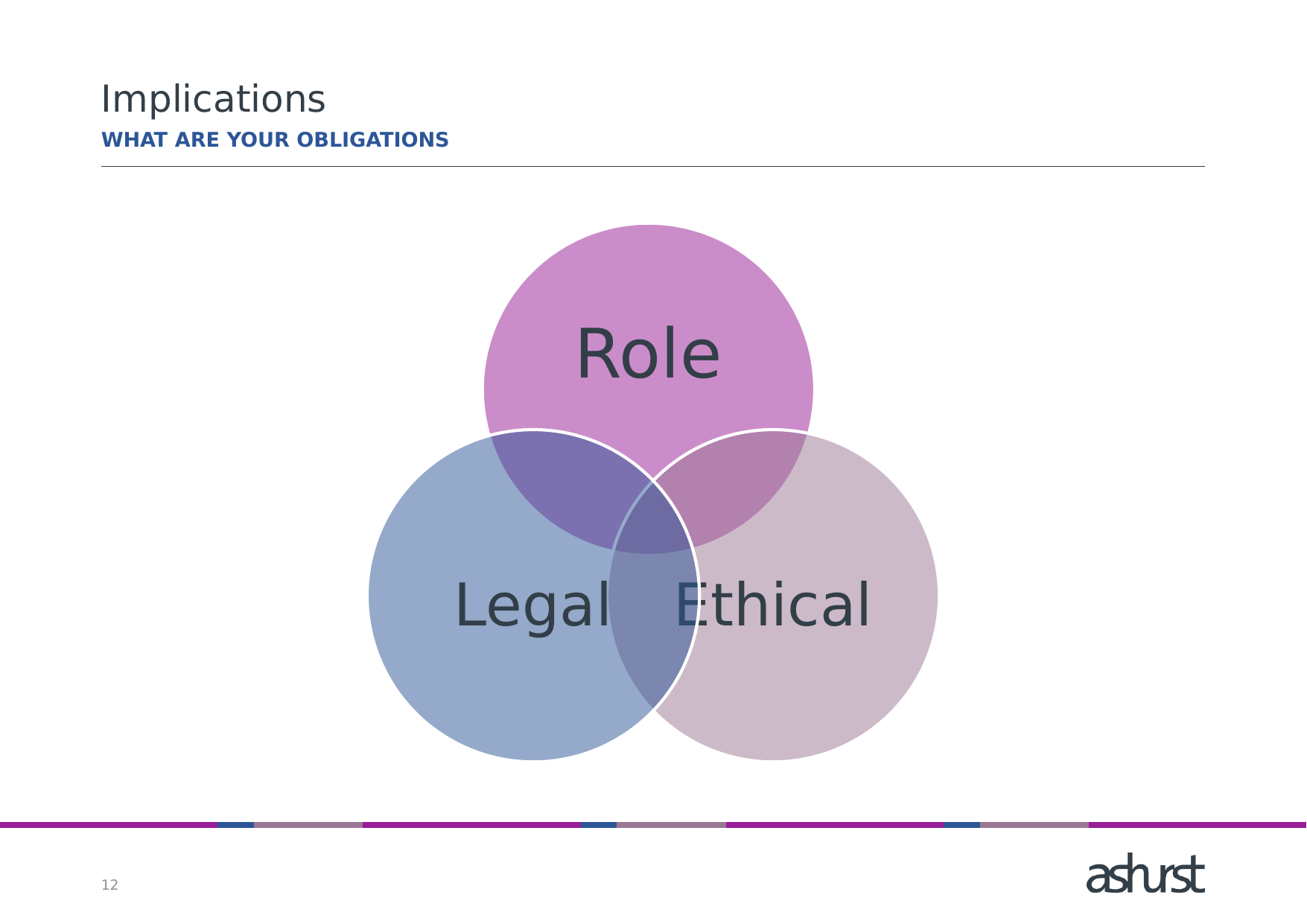

# Implications
What are your Obligations
Role
Ethical
Legal
12